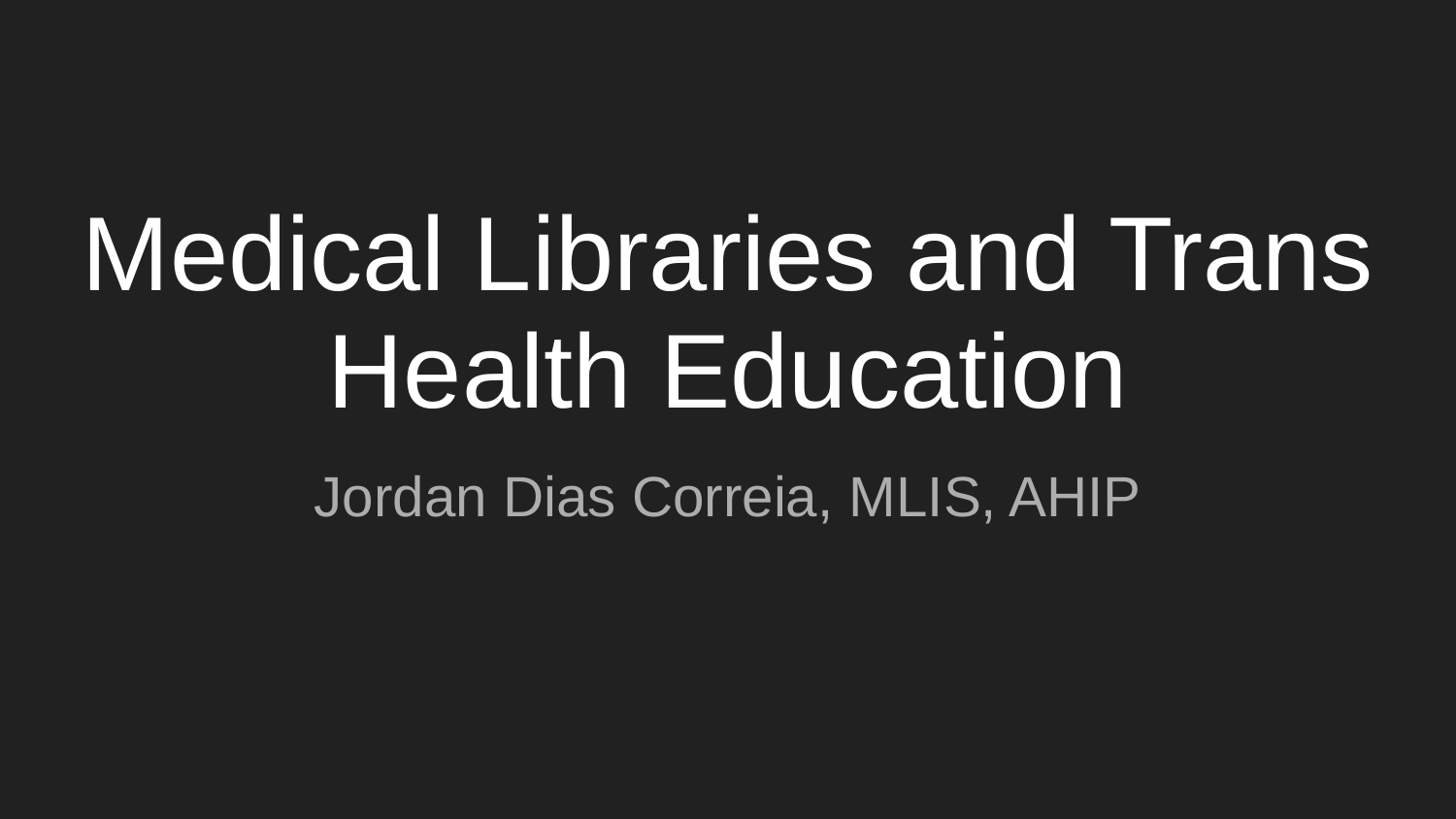

# Medical Libraries and Trans Health Education
Jordan Dias Correia, MLIS, AHIP